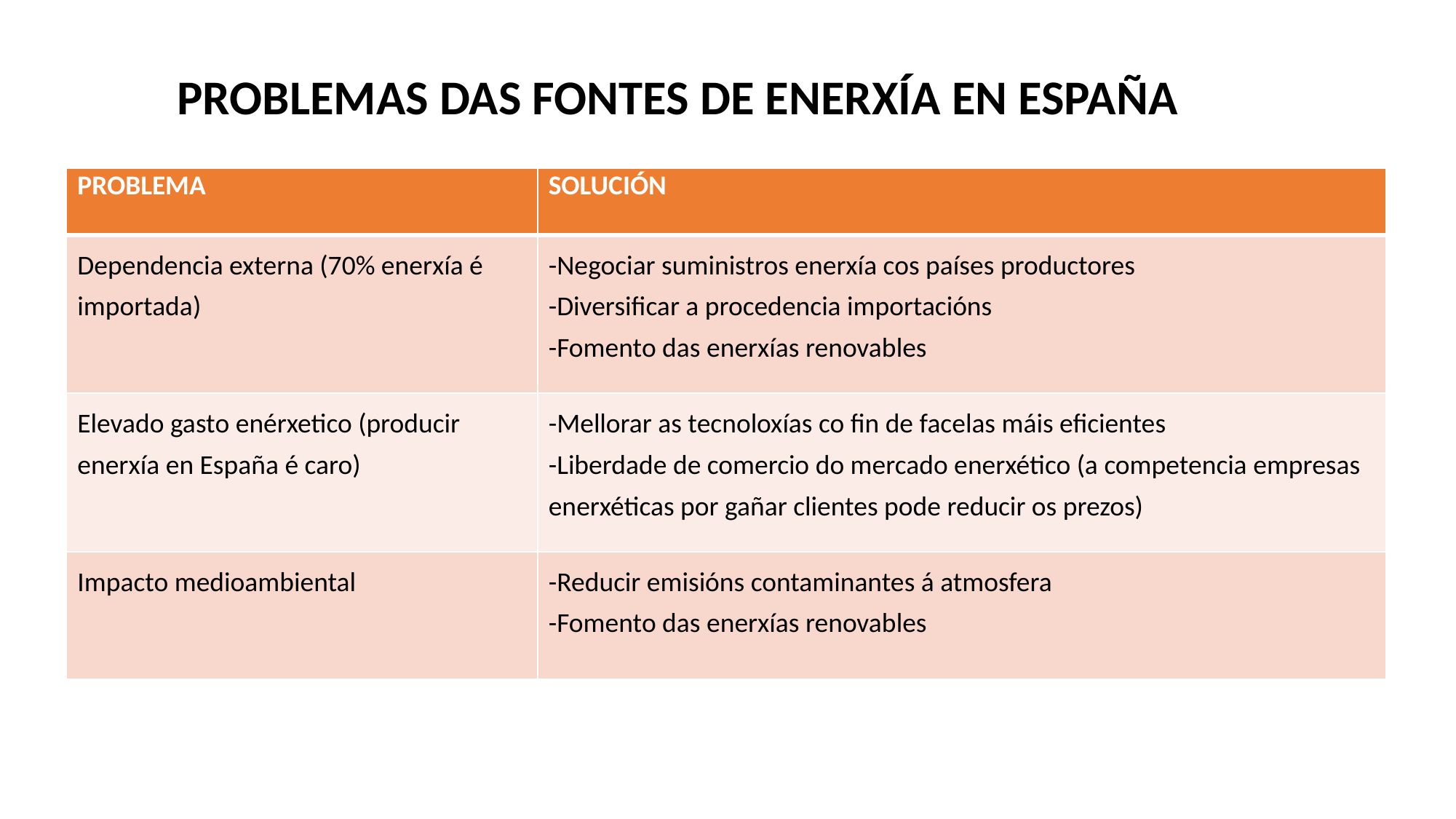

PROBLEMAS DAS FONTES DE ENERXÍA EN ESPAÑA
| PROBLEMA | SOLUCIÓN |
| --- | --- |
| Dependencia externa (70% enerxía é importada) | -Negociar suministros enerxía cos países productores -Diversificar a procedencia importacións -Fomento das enerxías renovables |
| Elevado gasto enérxetico (producir enerxía en España é caro) | -Mellorar as tecnoloxías co fin de facelas máis eficientes -Liberdade de comercio do mercado enerxético (a competencia empresas enerxéticas por gañar clientes pode reducir os prezos) |
| Impacto medioambiental | -Reducir emisións contaminantes á atmosfera -Fomento das enerxías renovables |